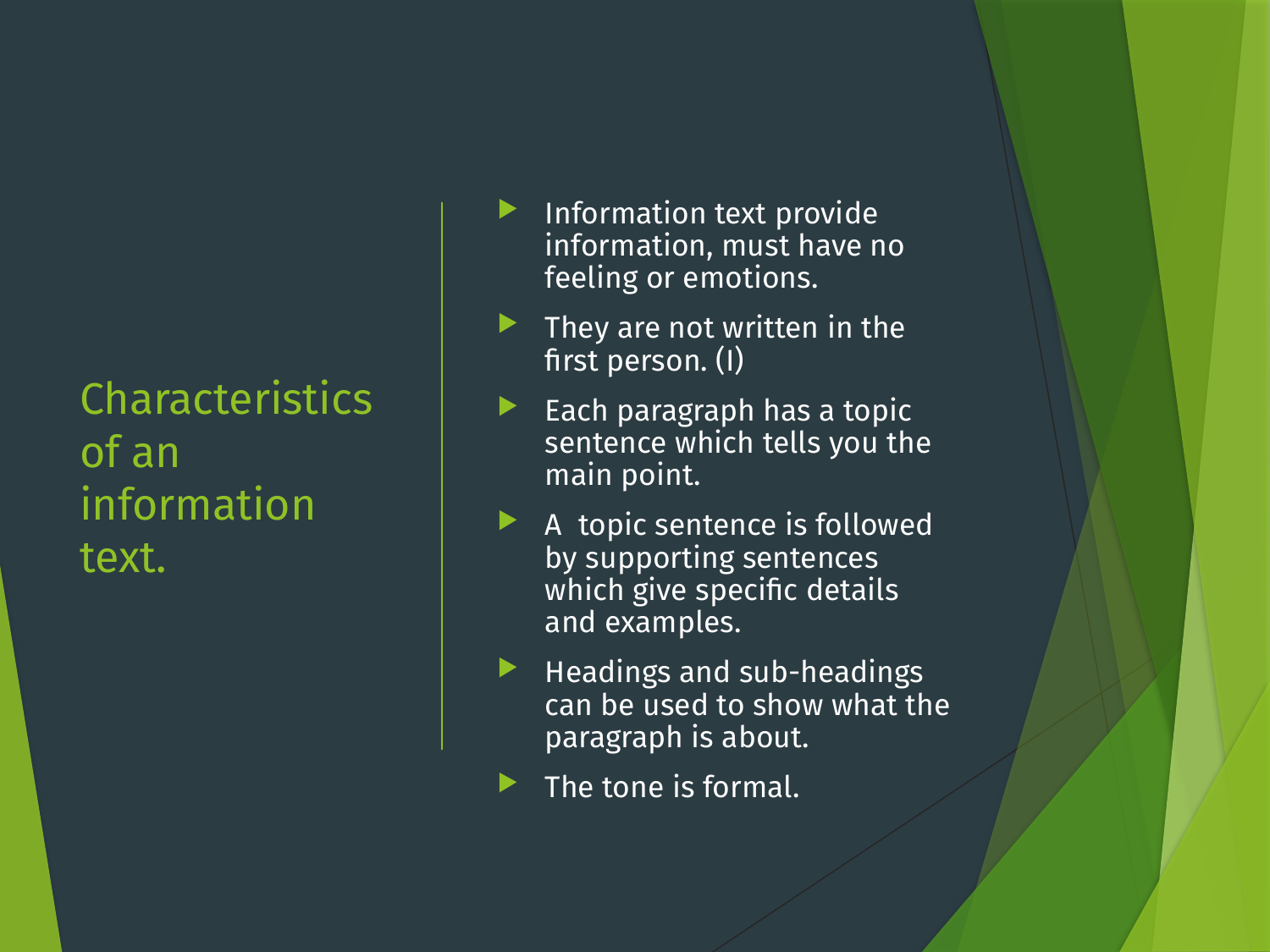

# Characteristics of an information text.

Information text provide information, must have no feeling or emotions.
They are not written in the first person. (I)
Each paragraph has a topic sentence which tells you the main point.
A  topic sentence is followed by supporting sentences which give specific details and examples.
Headings and sub-headings can be used to show what the paragraph is about.
The tone is formal.